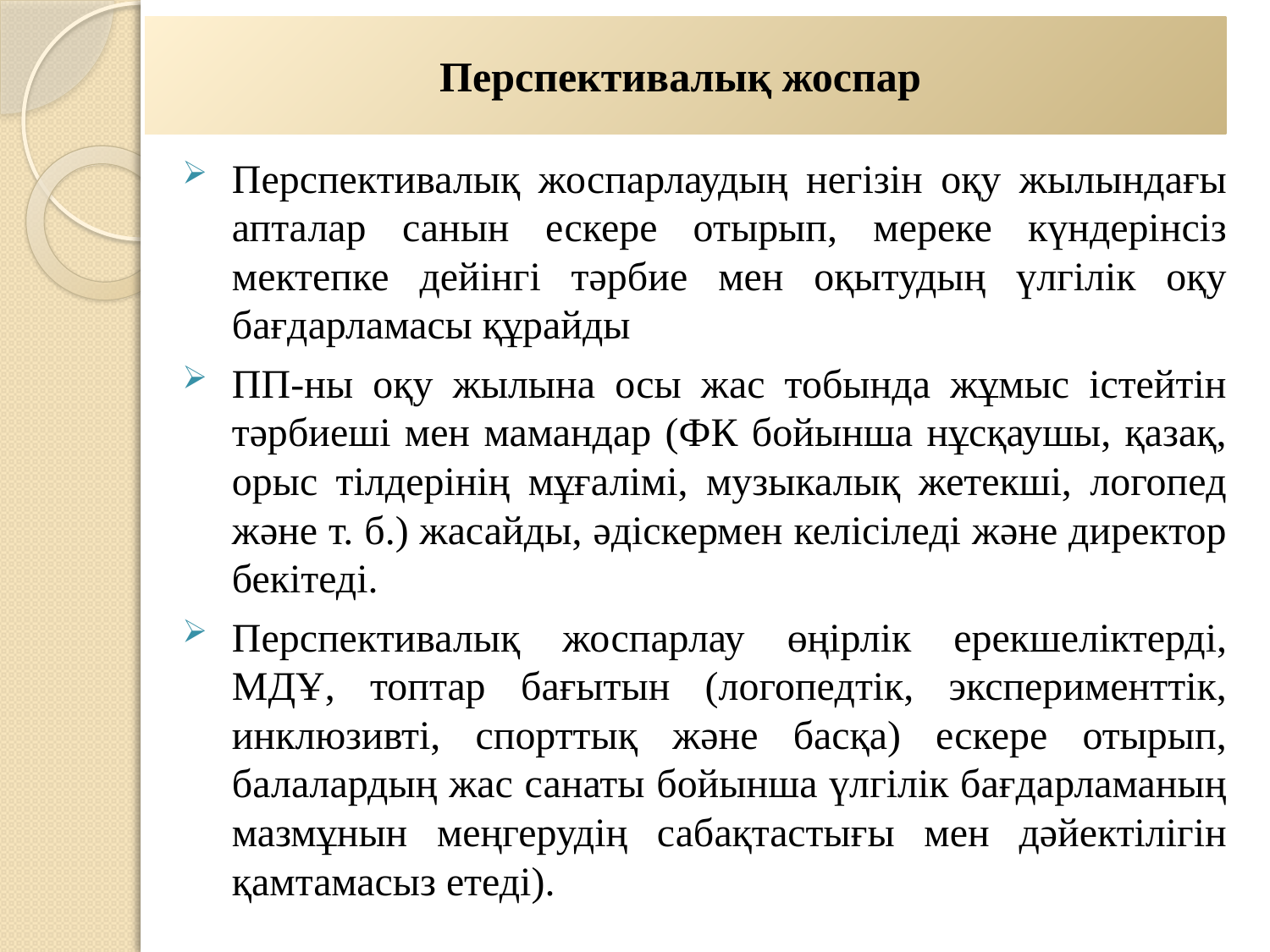

# Перспективалық жоспар
Перспективалық жоспарлаудың негізін оқу жылындағы апталар санын ескере отырып, мереке күндерінсіз мектепке дейінгі тәрбие мен оқытудың үлгілік оқу бағдарламасы құрайды
ПП-ны оқу жылына осы жас тобында жұмыс істейтін тәрбиеші мен мамандар (ФК бойынша нұсқаушы, қазақ, орыс тілдерінің мұғалімі, музыкалық жетекші, логопед және т. б.) жасайды, әдіскермен келісіледі және директор бекітеді.
Перспективалық жоспарлау өңірлік ерекшеліктерді, МДҰ, топтар бағытын (логопедтік, эксперименттік, инклюзивті, спорттық және басқа) ескере отырып, балалардың жас санаты бойынша үлгілік бағдарламаның мазмұнын меңгерудің сабақтастығы мен дәйектілігін қамтамасыз етеді).